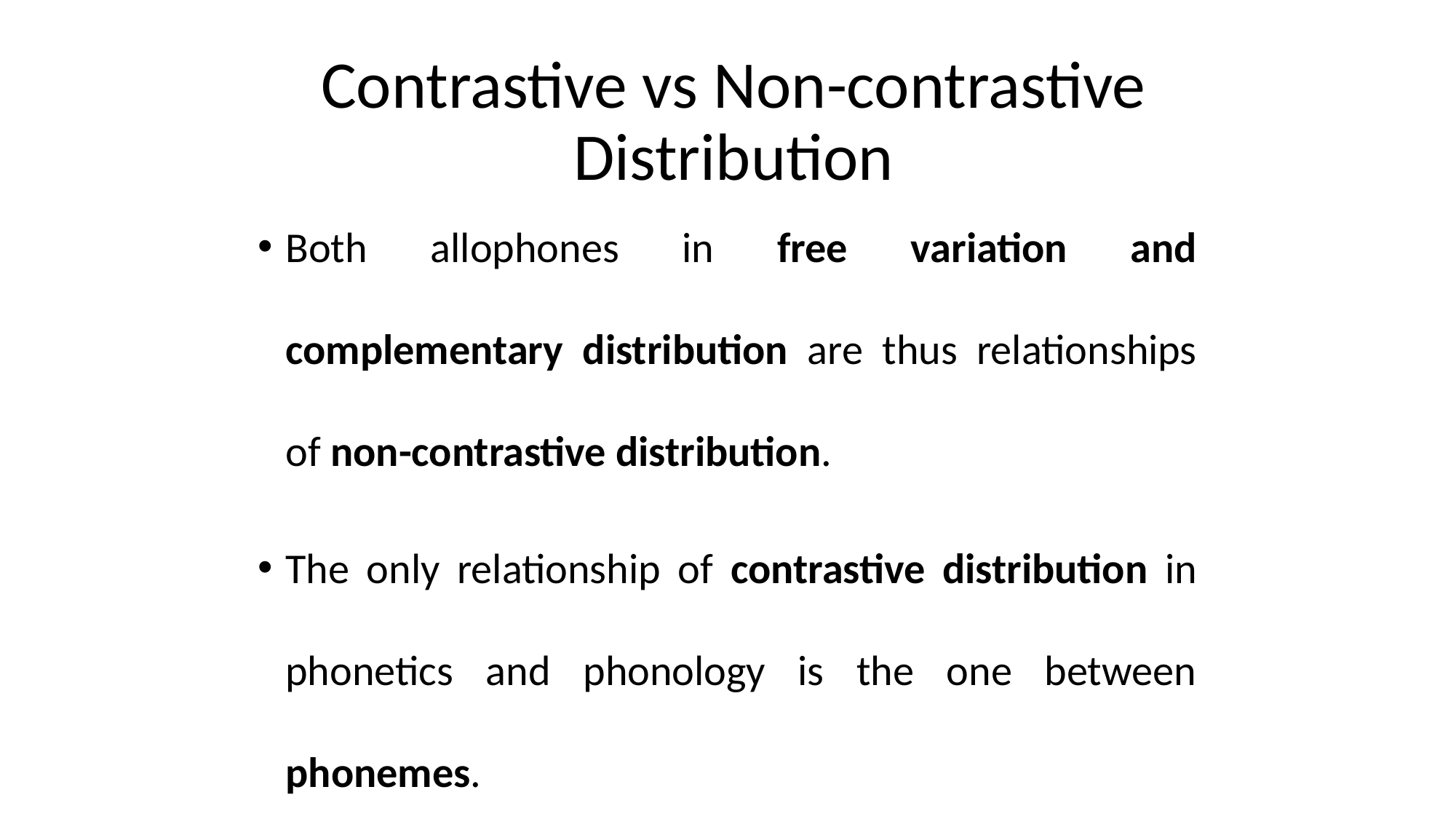

# Contrastive vs Non-contrastive Distribution
Both allophones in free variation and complementary distribution are thus relationships of non-contrastive distribution.
The only relationship of contrastive distribution in phonetics and phonology is the one between phonemes.